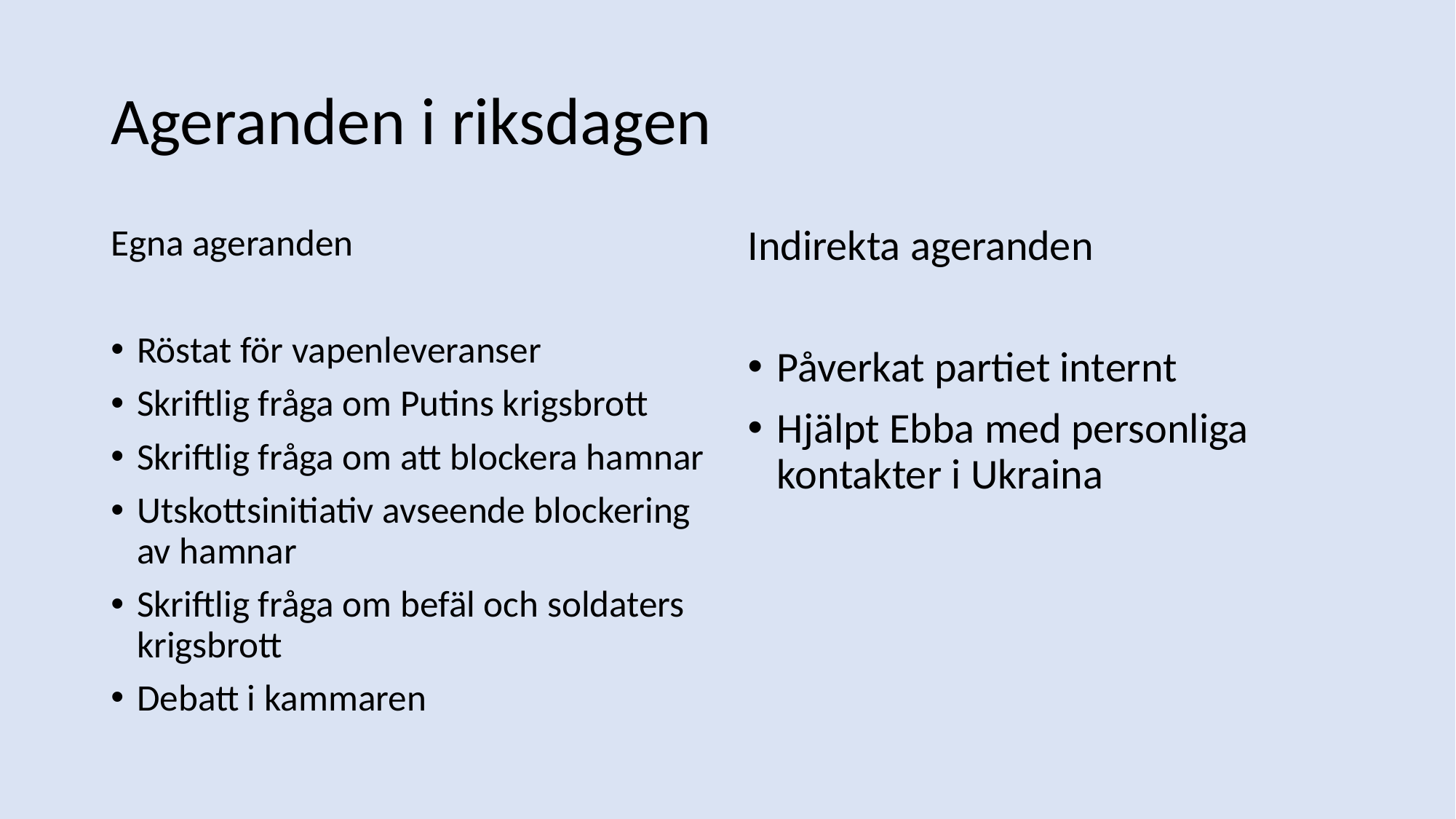

# Ageranden i riksdagen
Egna ageranden

Röstat för vapenleveranser
Skriftlig fråga om Putins krigsbrott
Skriftlig fråga om att blockera hamnar
Utskottsinitiativ avseende blockering av hamnar
Skriftlig fråga om befäl och soldaters krigsbrott
Debatt i kammaren
Indirekta ageranden

Påverkat partiet internt
Hjälpt Ebba med personliga kontakter i Ukraina